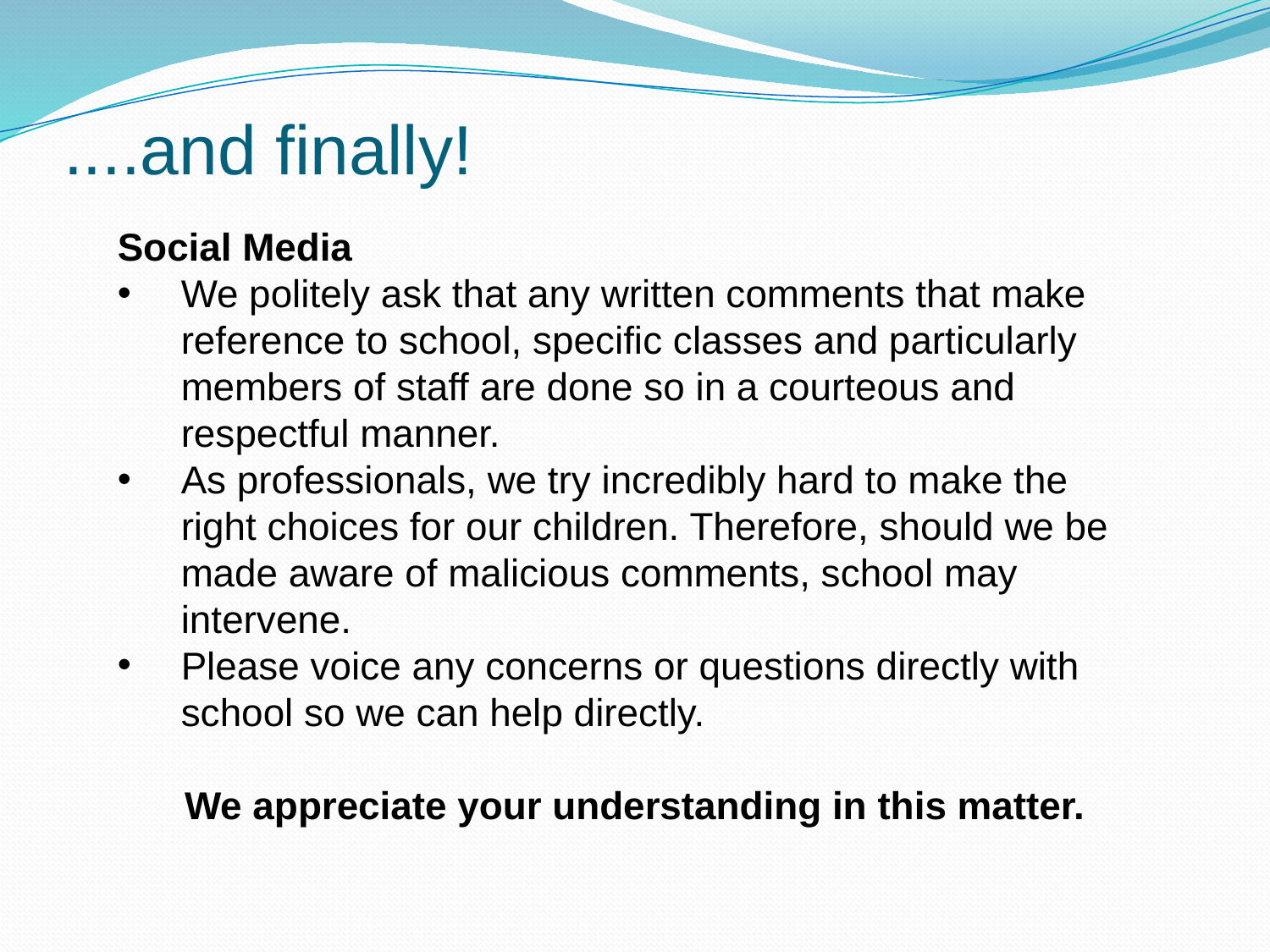

# ....and finally!
Social Media
We politely ask that any written comments that make reference to school, specific classes and particularly members of staff are done so in a courteous and respectful manner.
As professionals, we try incredibly hard to make the right choices for our children. Therefore, should we be made aware of malicious comments, school may intervene.
Please voice any concerns or questions directly with school so we can help directly.

We appreciate your understanding in this matter.